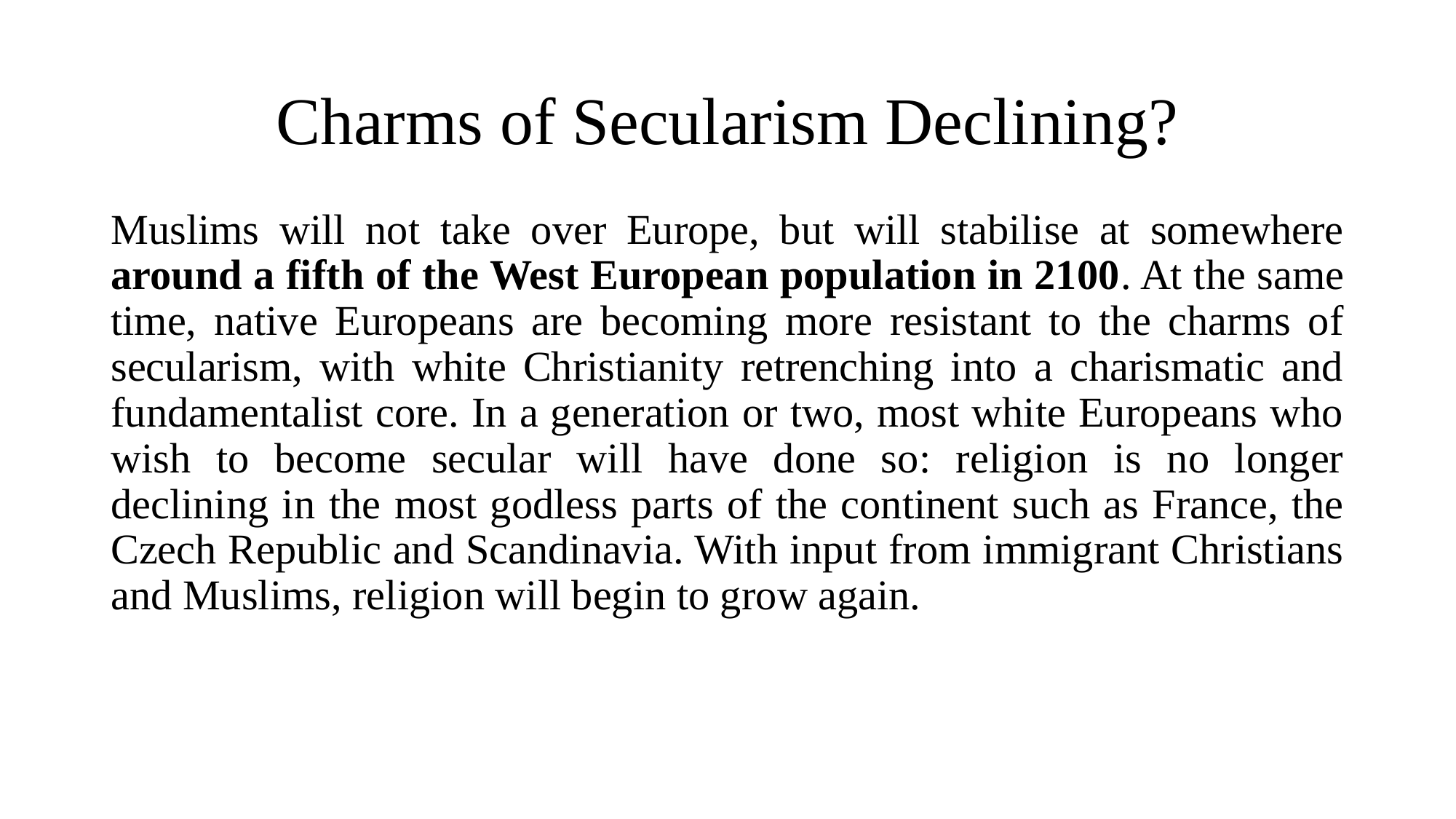

# Charms of Secularism Declining?
Muslims will not take over Europe, but will stabilise at somewhere around a fifth of the West European population in 2100. At the same time, native Europeans are becoming more resistant to the charms of secularism, with white Christianity retrenching into a charismatic and fundamentalist core. In a generation or two, most white Europeans who wish to become secular will have done so: religion is no longer declining in the most godless parts of the continent such as France, the Czech Republic and Scandinavia. With input from immigrant Christians and Muslims, religion will begin to grow again.